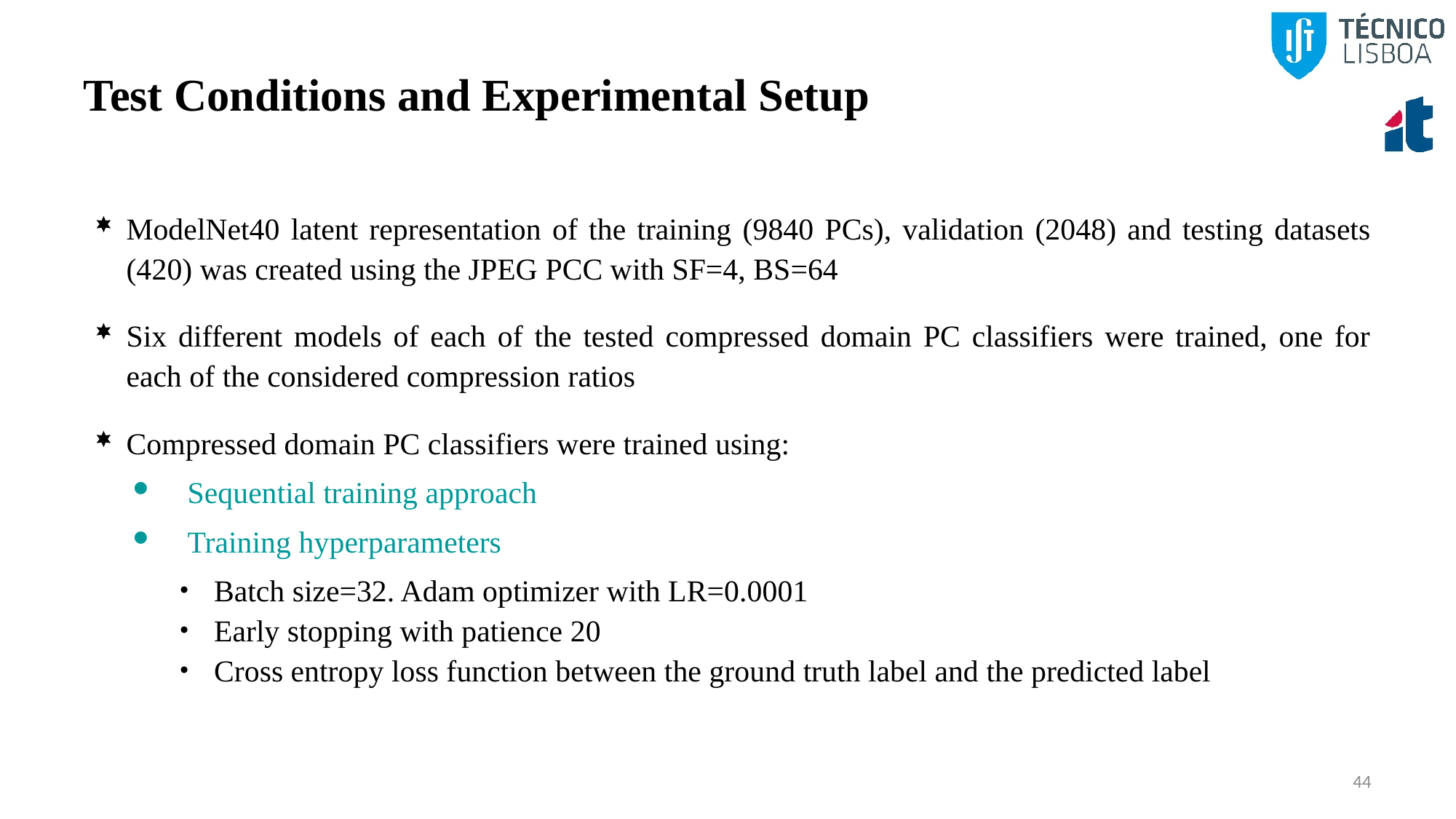

# Test Conditions and Experimental Setup
ModelNet40 latent representation of the training (9840 PCs), validation (2048) and testing datasets (420) was created using the JPEG PCC with SF=4, BS=64
Six different models of each of the tested compressed domain PC classifiers were trained, one for each of the considered compression ratios
Compressed domain PC classifiers were trained using:
Sequential training approach
Training hyperparameters
Batch size=32. Adam optimizer with LR=0.0001
Early stopping with patience 20
Cross entropy loss function between the ground truth label and the predicted label
44